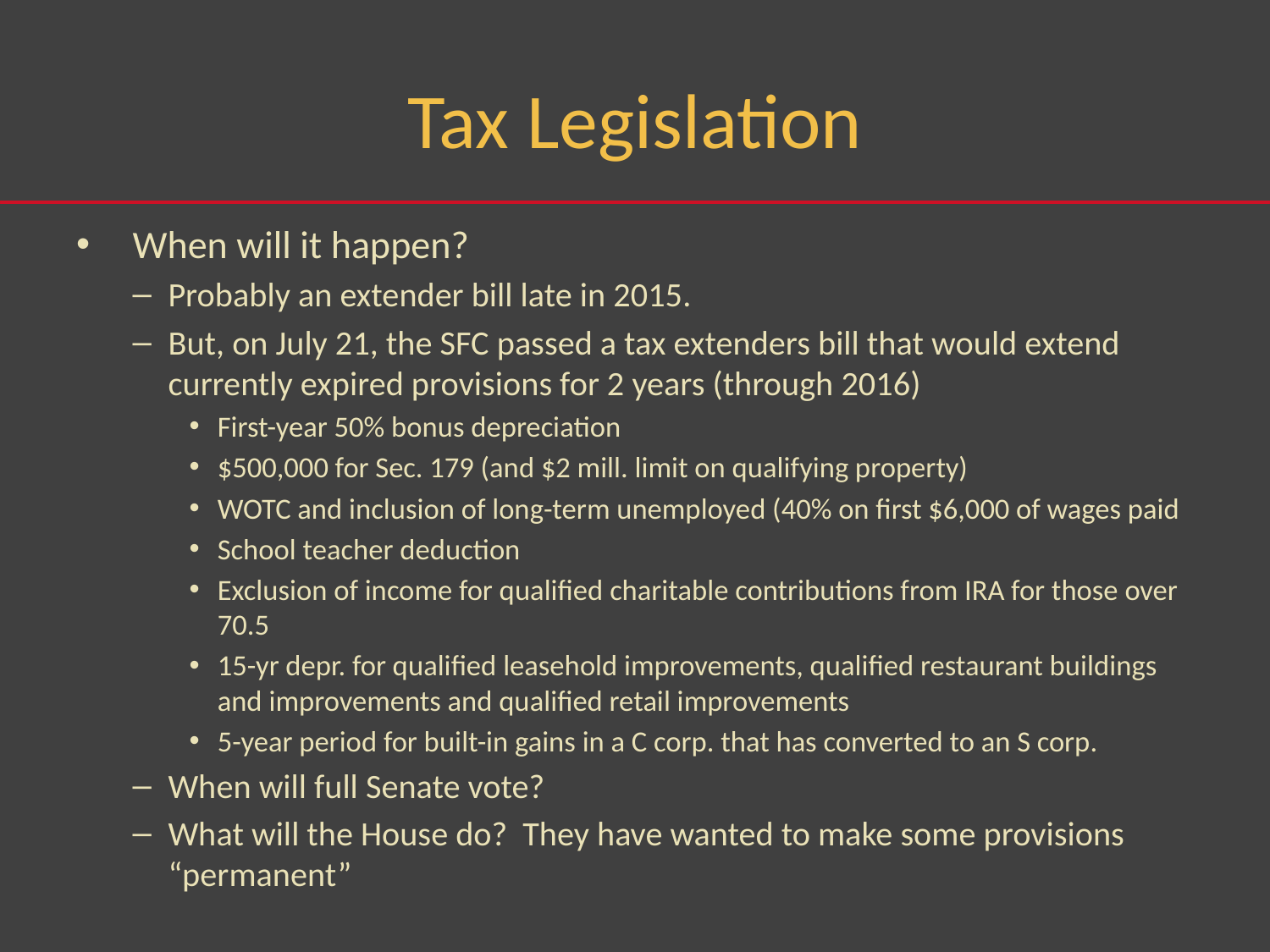

# Tax Legislation
When will it happen?
Probably an extender bill late in 2015.
But, on July 21, the SFC passed a tax extenders bill that would extend currently expired provisions for 2 years (through 2016)
First-year 50% bonus depreciation
$500,000 for Sec. 179 (and $2 mill. limit on qualifying property)
WOTC and inclusion of long-term unemployed (40% on first $6,000 of wages paid
School teacher deduction
Exclusion of income for qualified charitable contributions from IRA for those over 70.5
15-yr depr. for qualified leasehold improvements, qualified restaurant buildings and improvements and qualified retail improvements
5-year period for built-in gains in a C corp. that has converted to an S corp.
When will full Senate vote?
What will the House do?  They have wanted to make some provisions “permanent”